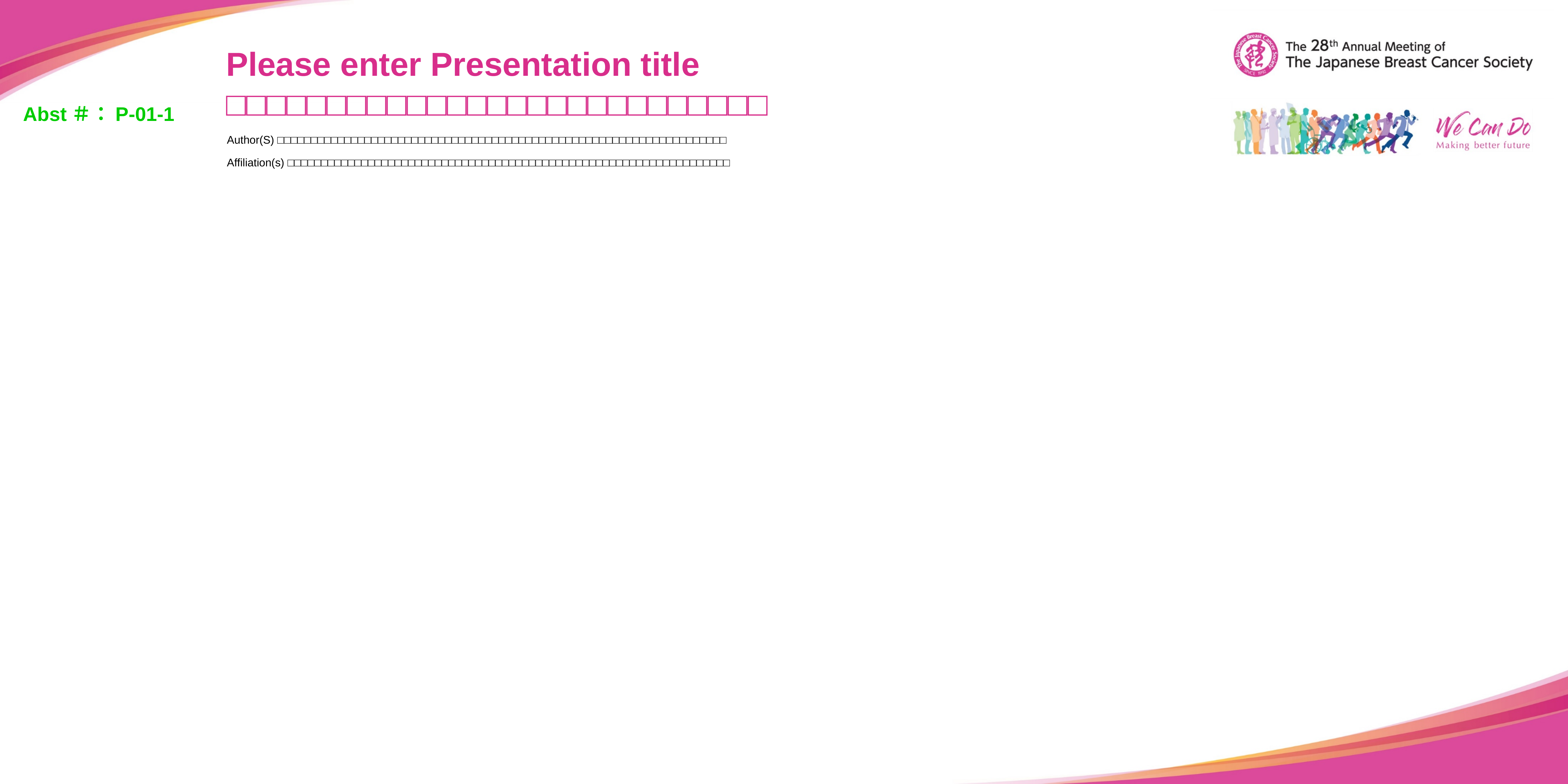

Please enter Presentation title □□□□□□□□□□□□□□□□□□□□□□□□□□□
Abst＃：P-01-1
Author(S) □□□□□□□□□□□□□□□□□□□□□□□□□□□□□□□□□□□□□□□□□□□□□□□□□□□□□□□□□□□□□□□□□□□
Affiliation(s) □□□□□□□□□□□□□□□□□□□□□□□□□□□□□□□□□□□□□□□□□□□□□□□□□□□□□□□□□□□□□□□□□□